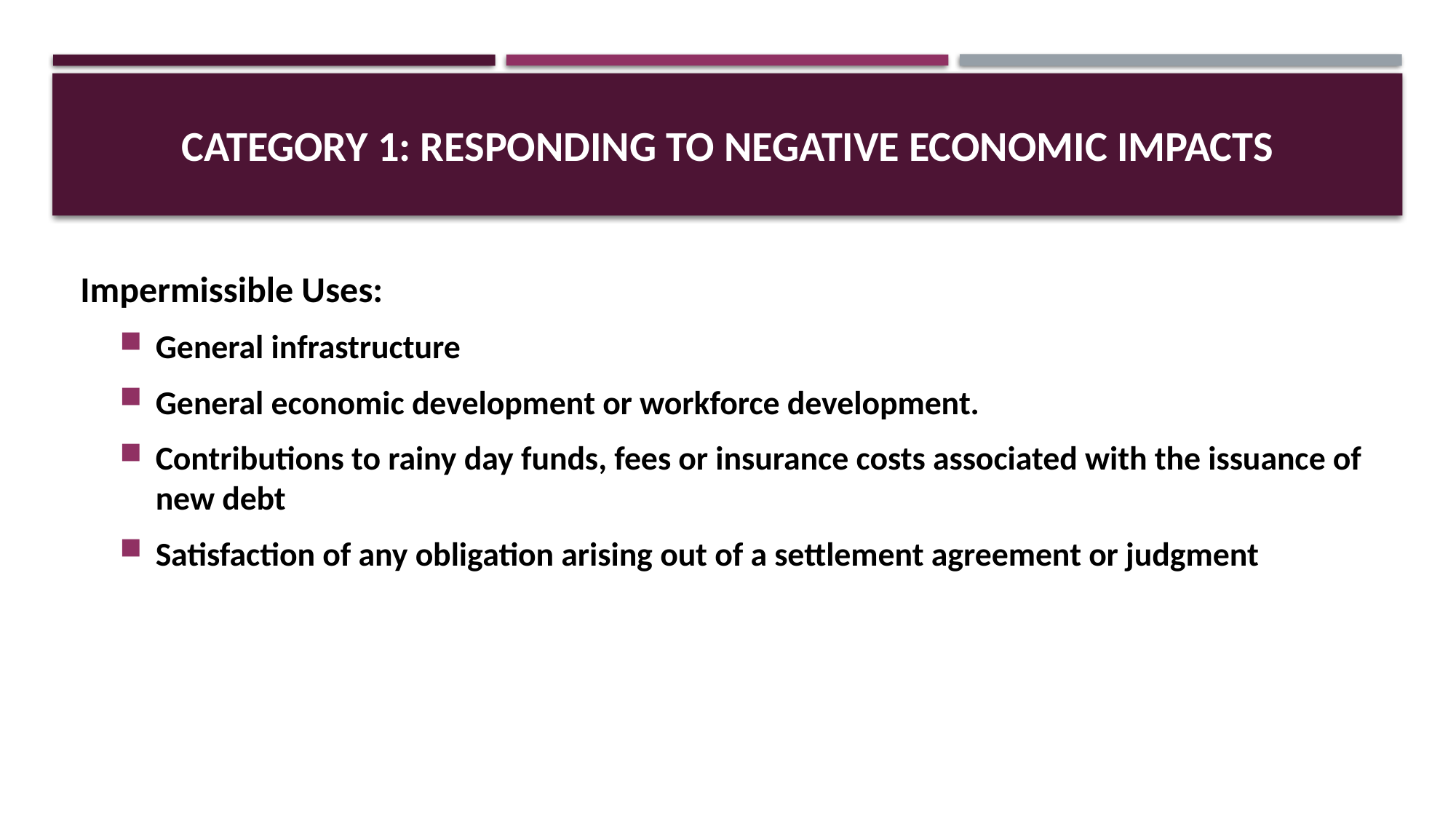

# Category 1: RESPONDING TO NEGATIVE ECONOMIC IMPACTS
Impermissible Uses:
General infrastructure
General economic development or workforce development.
Contributions to rainy day funds, fees or insurance costs associated with the issuance of new debt
Satisfaction of any obligation arising out of a settlement agreement or judgment